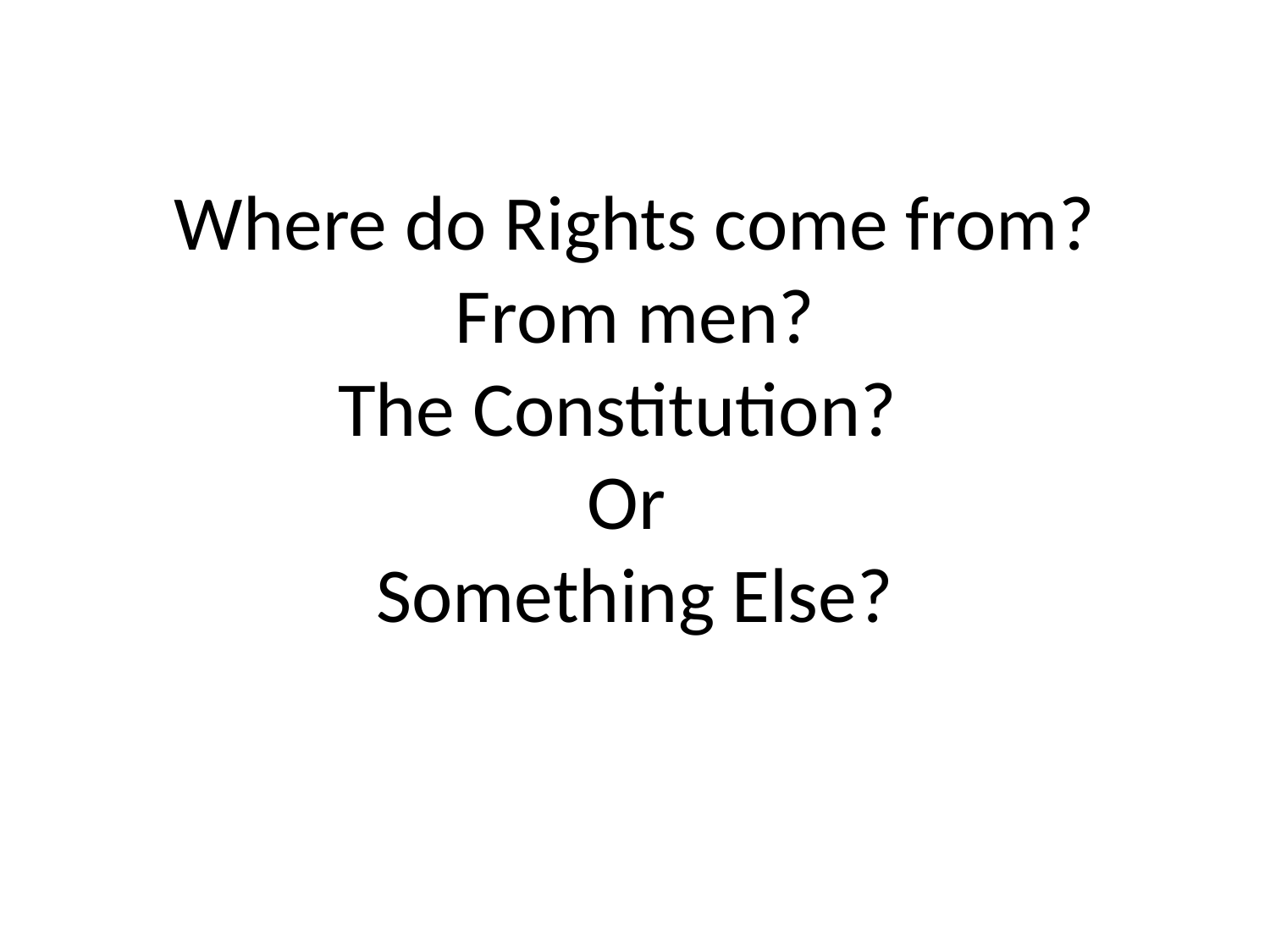

# Where do Rights come from? From men? The Constitution? Or Something Else?